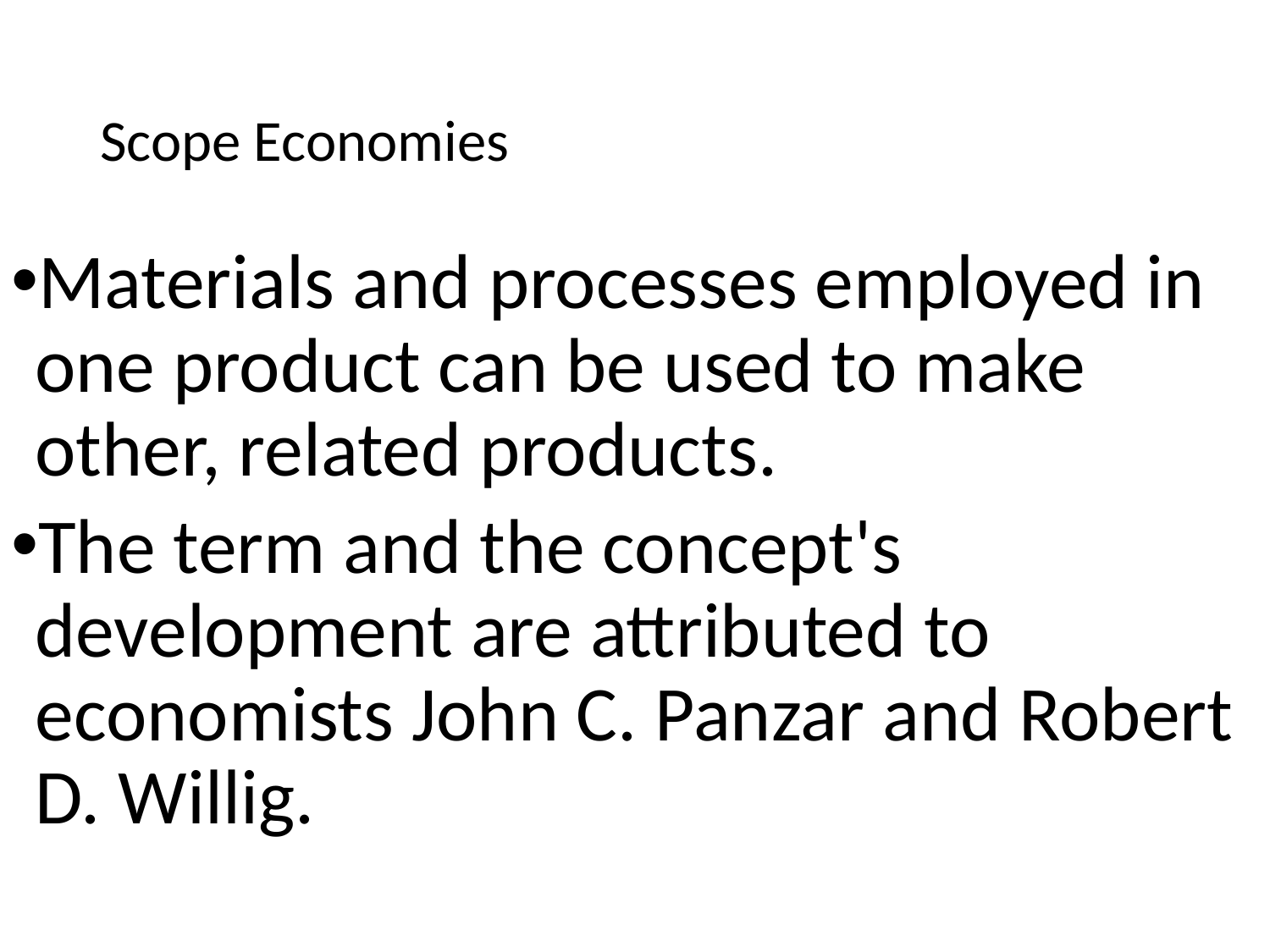

# Scope Economies
Materials and processes employed in one product can be used to make other, related products.
The term and the concept's development are attributed to economists John C. Panzar and Robert D. Willig.